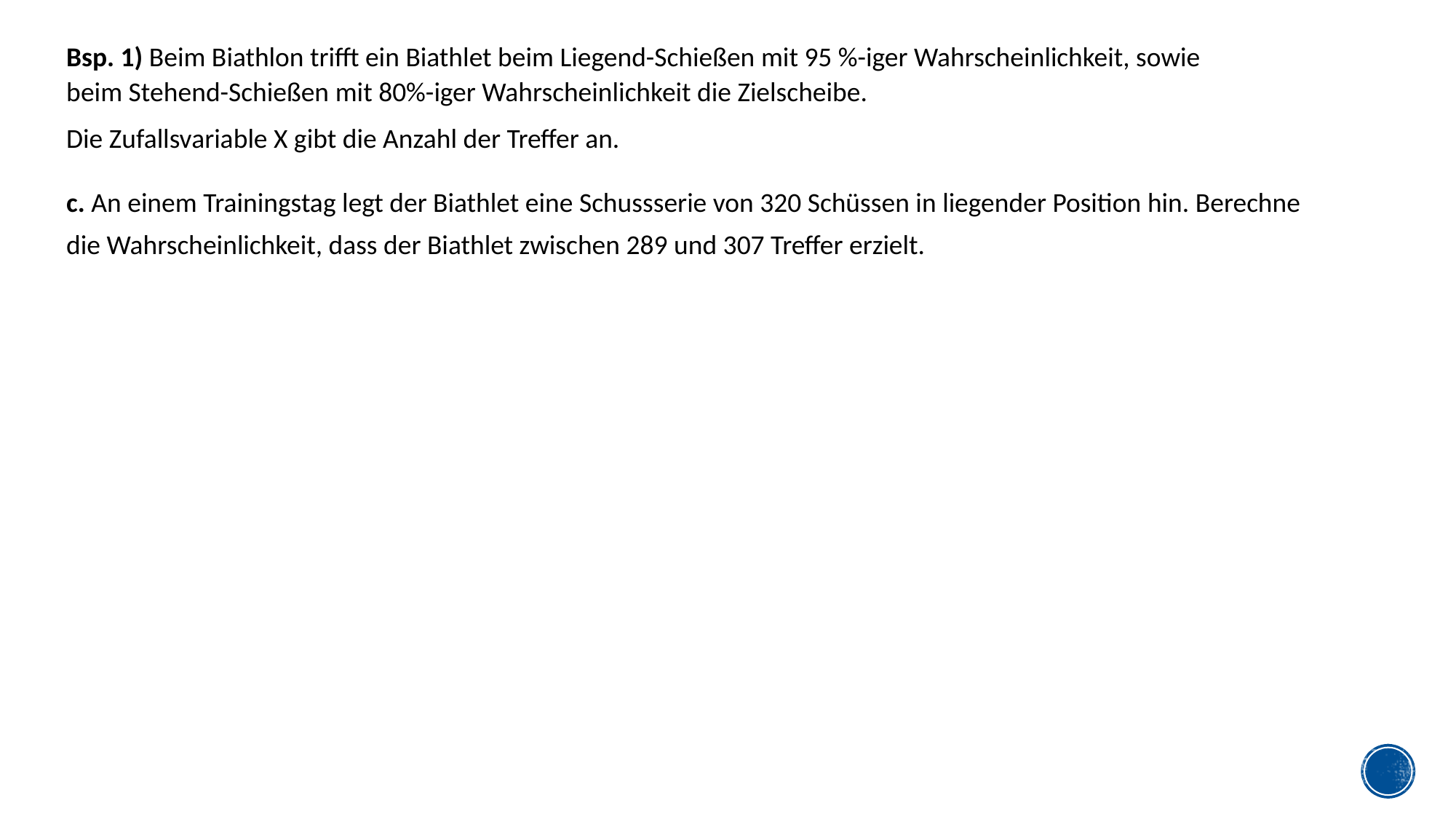

Bsp. 1) Beim Biathlon trifft ein Biathlet beim Liegend-Schießen mit 95 %-iger Wahrscheinlichkeit, sowie beim Stehend-Schießen mit 80%-iger Wahrscheinlichkeit die Zielscheibe.
Die Zufallsvariable X gibt die Anzahl der Treffer an.
c. An einem Trainingstag legt der Biathlet eine Schussserie von 320 Schüssen in liegender Position hin. Berechne die Wahrscheinlichkeit, dass der Biathlet zwischen 289 und 307 Treffer erzielt.